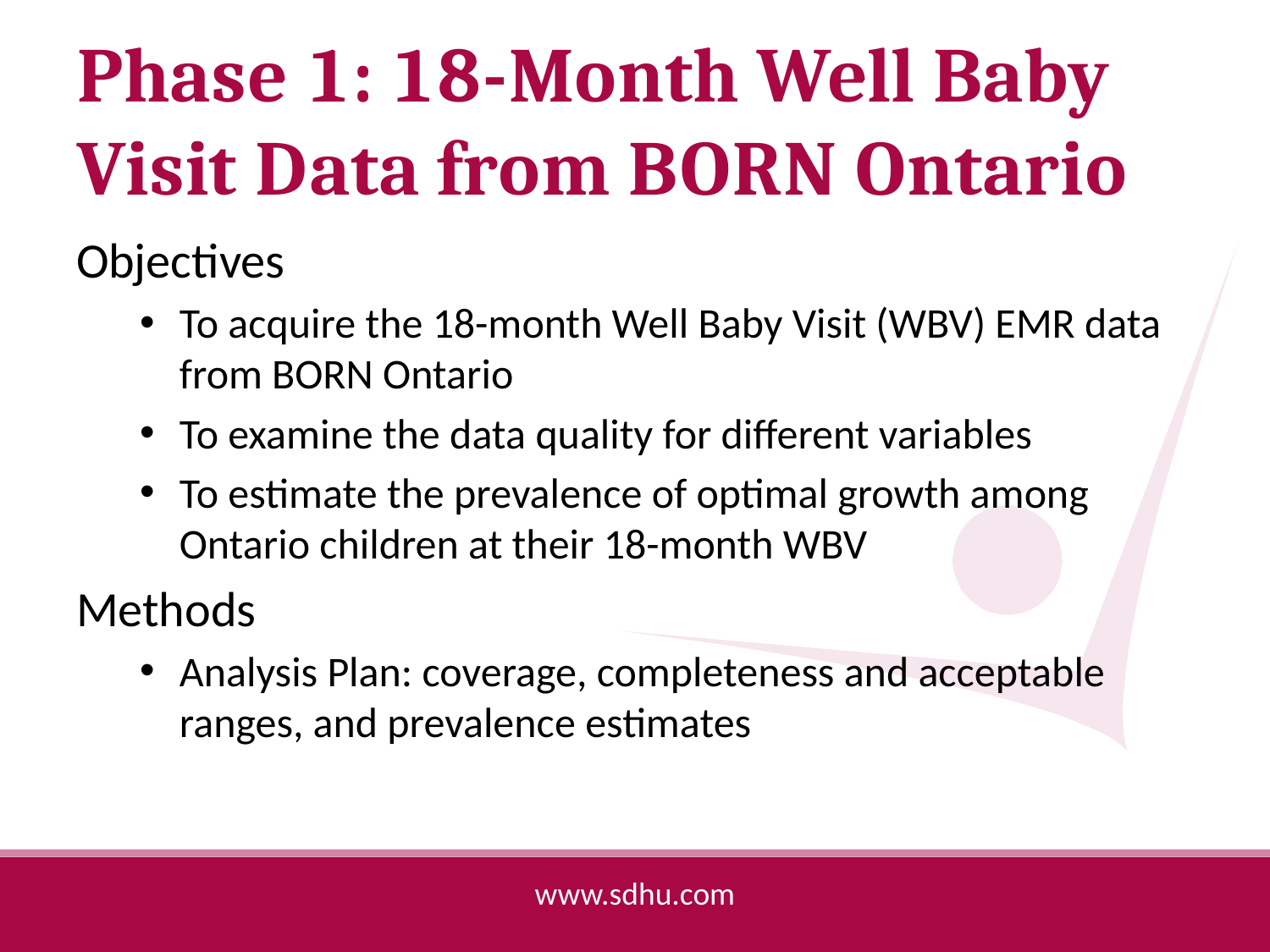

# Phase 1: 18-Month Well Baby Visit Data from BORN Ontario
Objectives
To acquire the 18-month Well Baby Visit (WBV) EMR data from BORN Ontario
To examine the data quality for different variables
To estimate the prevalence of optimal growth among Ontario children at their 18-month WBV
Methods
Analysis Plan: coverage, completeness and acceptable ranges, and prevalence estimates

www.sdhu.com